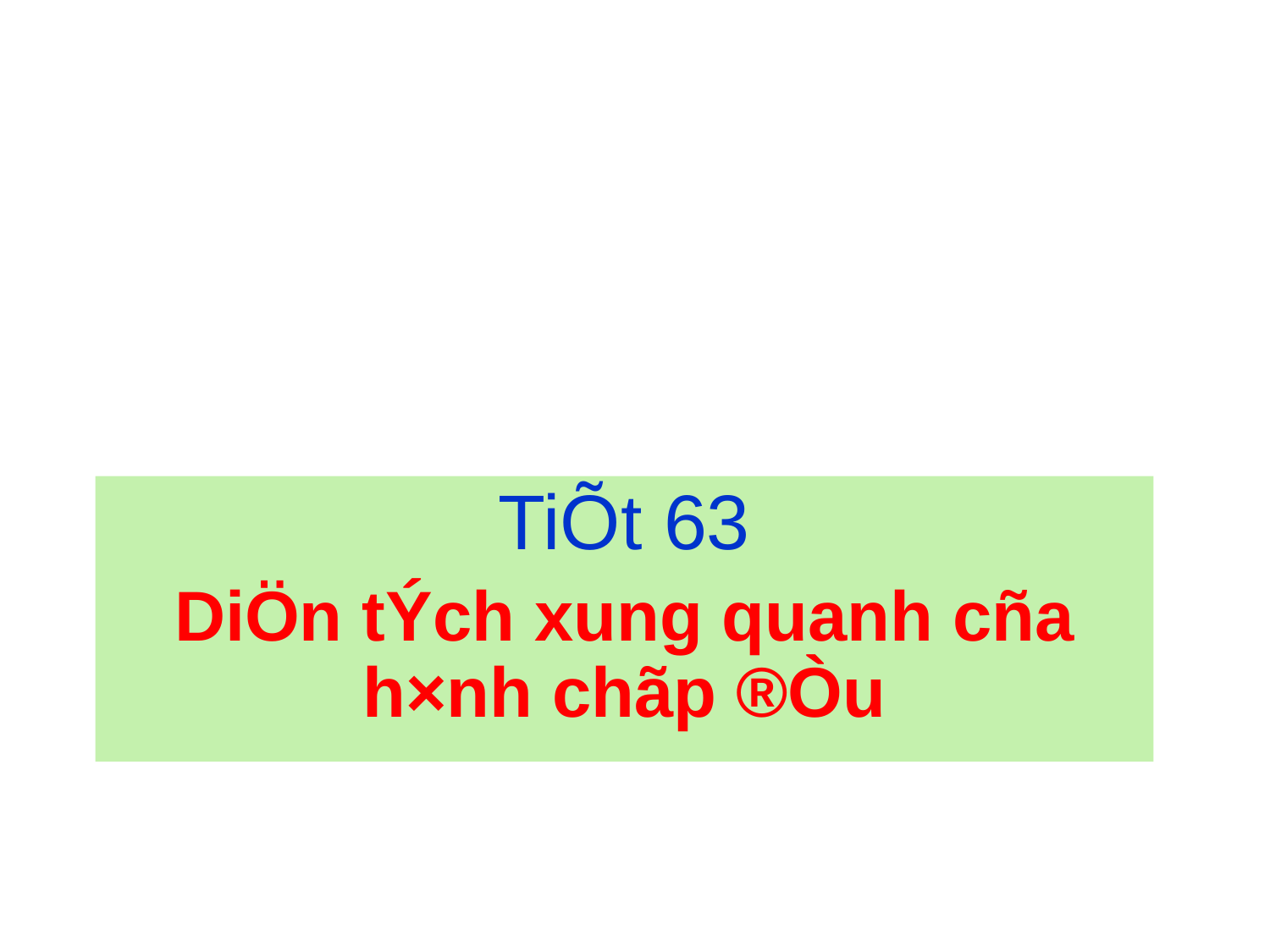

TiÕt 63
DiÖn tÝch xung quanh cña h×nh chãp ®Òu